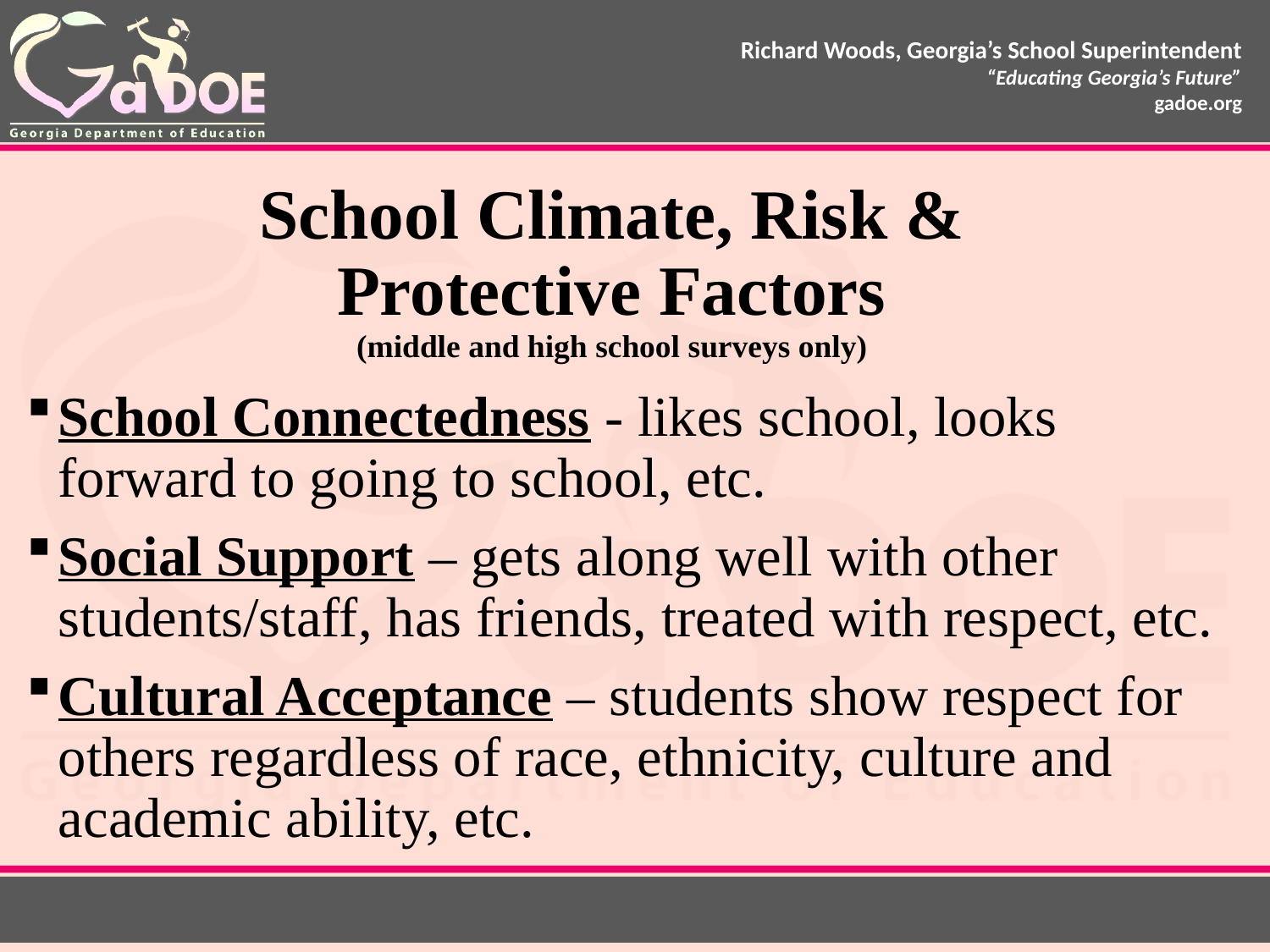

School Climate, Risk & Protective Factors
(middle and high school surveys only)
School Connectedness - likes school, looks forward to going to school, etc.
Social Support – gets along well with other students/staff, has friends, treated with respect, etc.
Cultural Acceptance – students show respect for others regardless of race, ethnicity, culture and academic ability, etc.